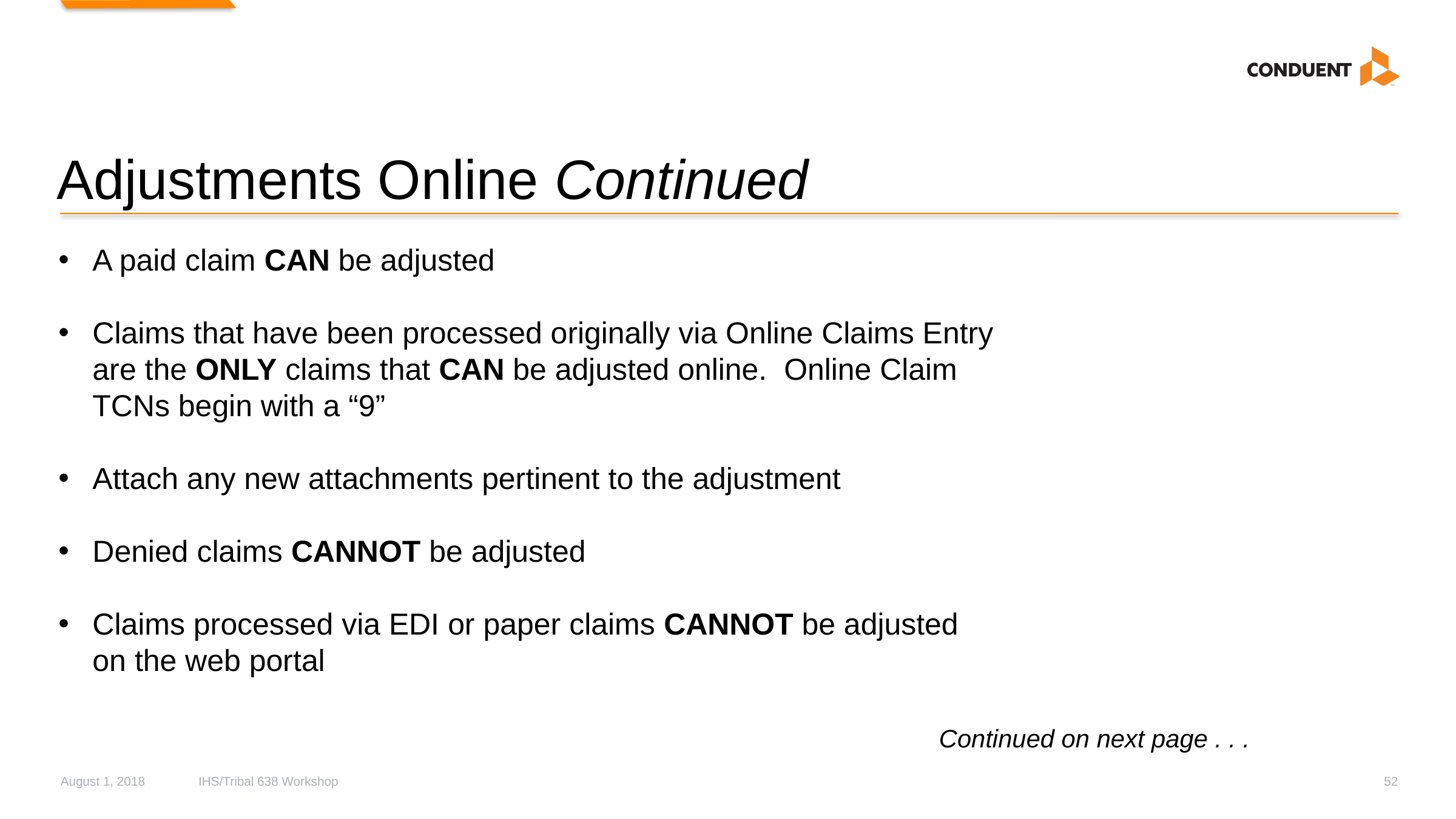

# Adjustments Online Continued
A paid claim CAN be adjusted

Claims that have been processed originally via Online Claims Entry are the ONLY claims that CAN be adjusted online.  Online Claim TCNs begin with a “9”

Attach any new attachments pertinent to the adjustment

Denied claims CANNOT be adjusted

Claims processed via EDI or paper claims CANNOT be adjusted on the web portal

Continued on next page . . .
August 1, 2018
IHS/Tribal 638 Workshop
52